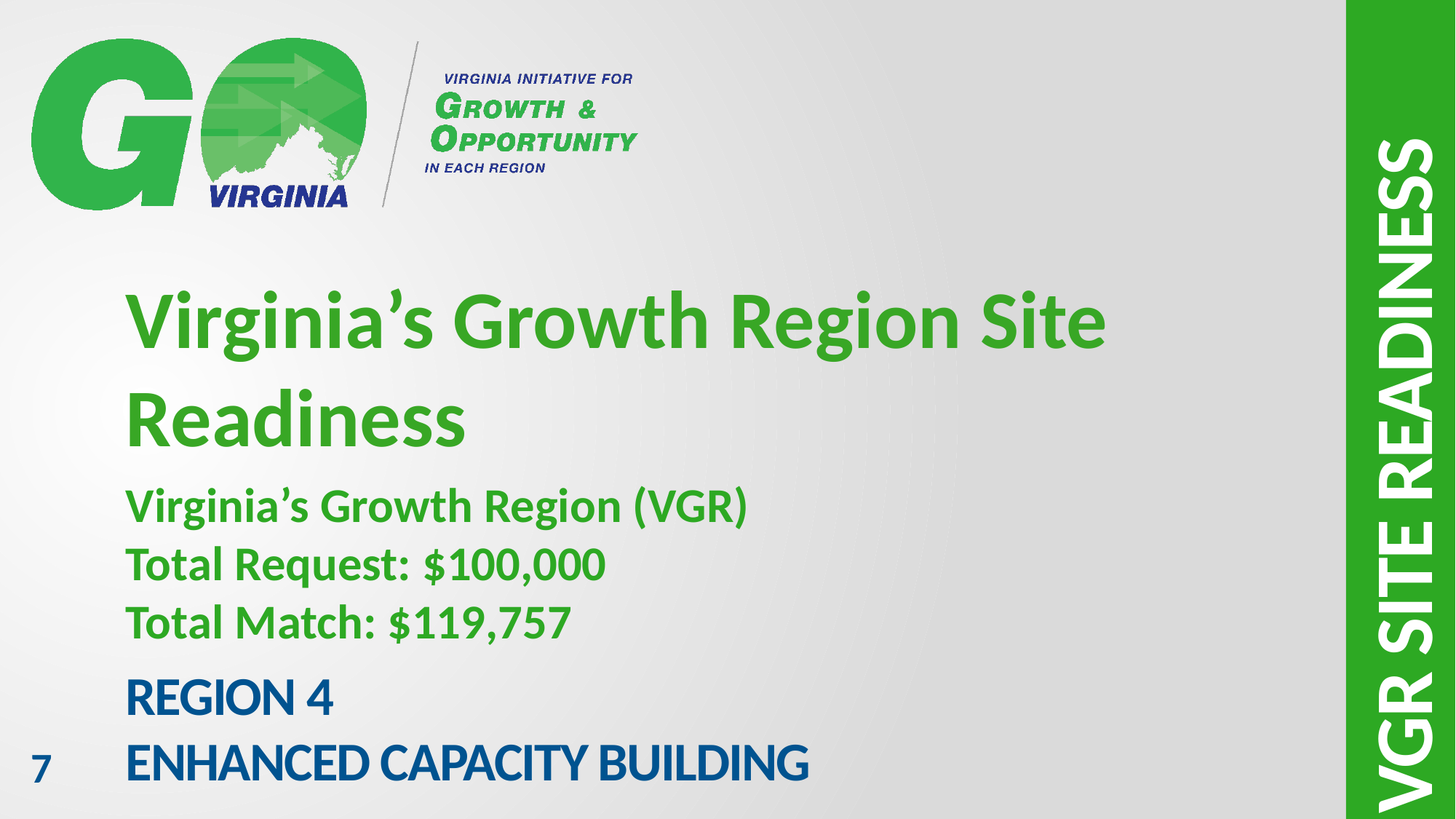

Virginia’s Growth Region Site Readiness

VGR site readiness
Virginia’s Growth Region (VGR)
Total Request: $100,000
Total Match: $119,757
# Region 4 Enhanced Capacity Building